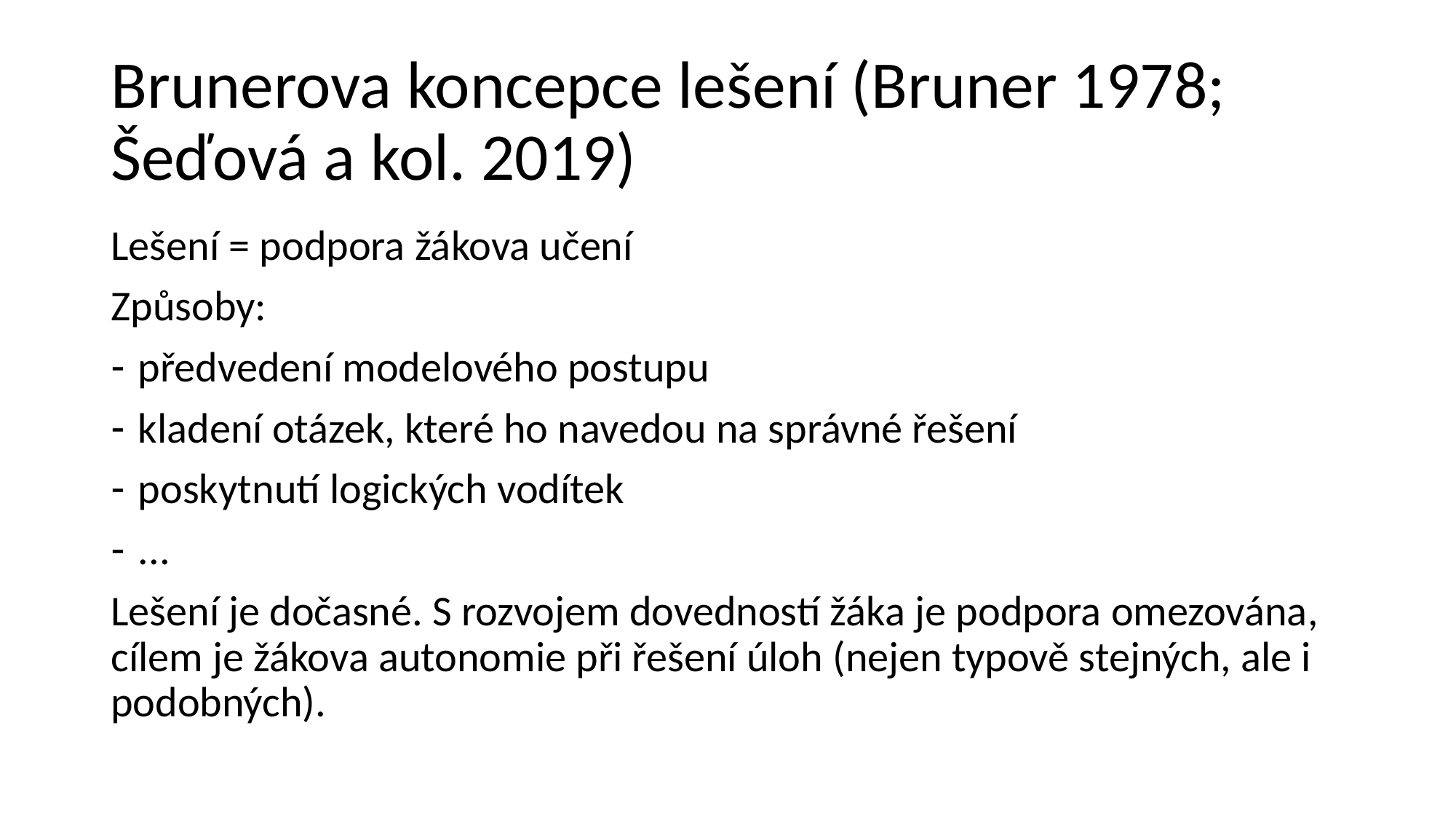

# Brunerova koncepce lešení (Bruner 1978; Šeďová a kol. 2019)
Lešení = podpora žákova učení
Způsoby:
předvedení modelového postupu
kladení otázek, které ho navedou na správné řešení
poskytnutí logických vodítek
...
Lešení je dočasné. S rozvojem dovedností žáka je podpora omezována, cílem je žákova autonomie při řešení úloh (nejen typově stejných, ale i podobných).